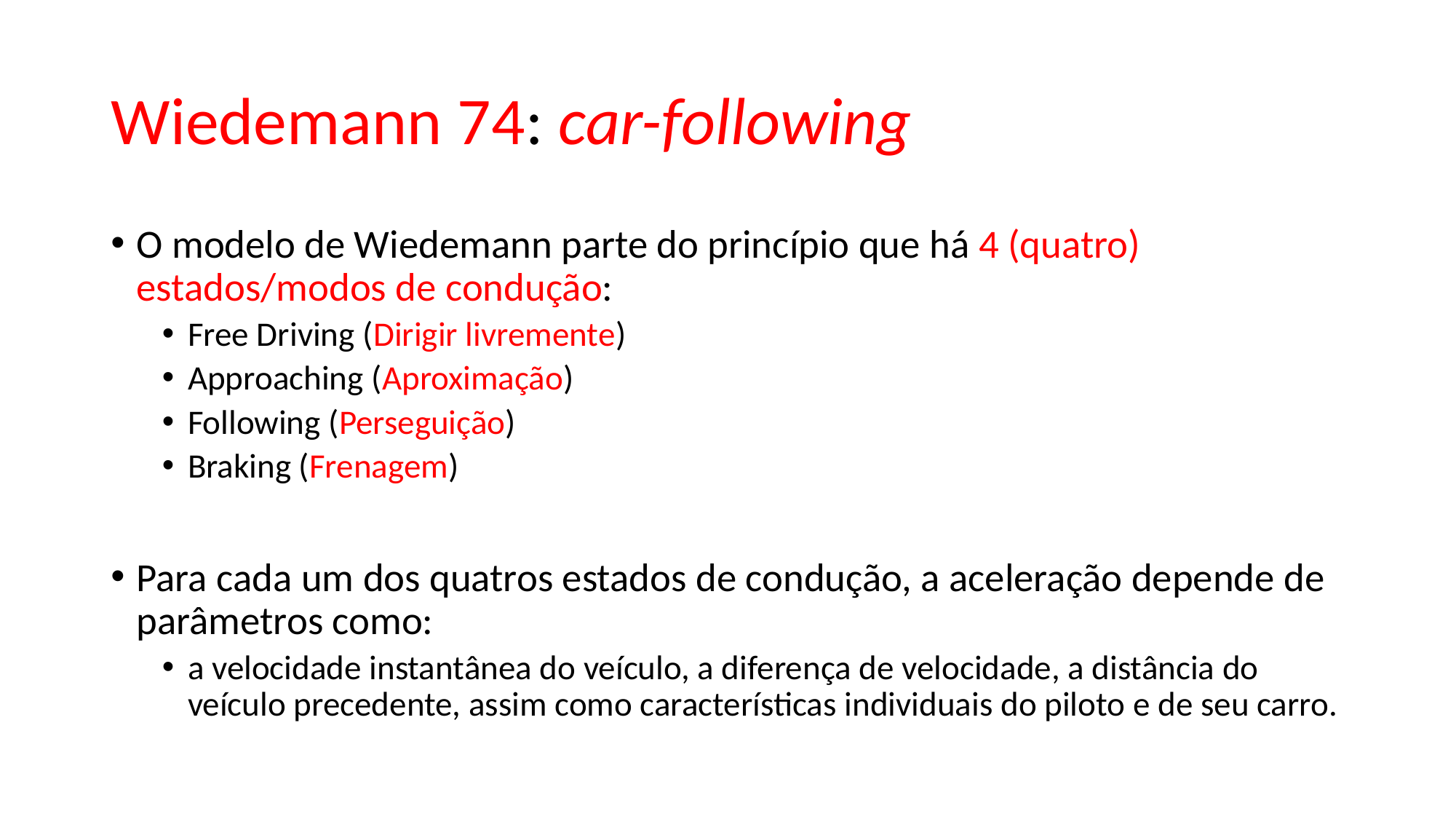

# Wiedemann 74: car-following
O modelo de Wiedemann parte do princípio que há 4 (quatro) estados/modos de condução:
Free Driving (Dirigir livremente)
Approaching (Aproximação)
Following (Perseguição)
Braking (Frenagem)

Para cada um dos quatros estados de condução, a aceleração depende de parâmetros como:
a velocidade instantânea do veículo, a diferença de velocidade, a distância do veículo precedente, assim como características individuais do piloto e de seu carro.